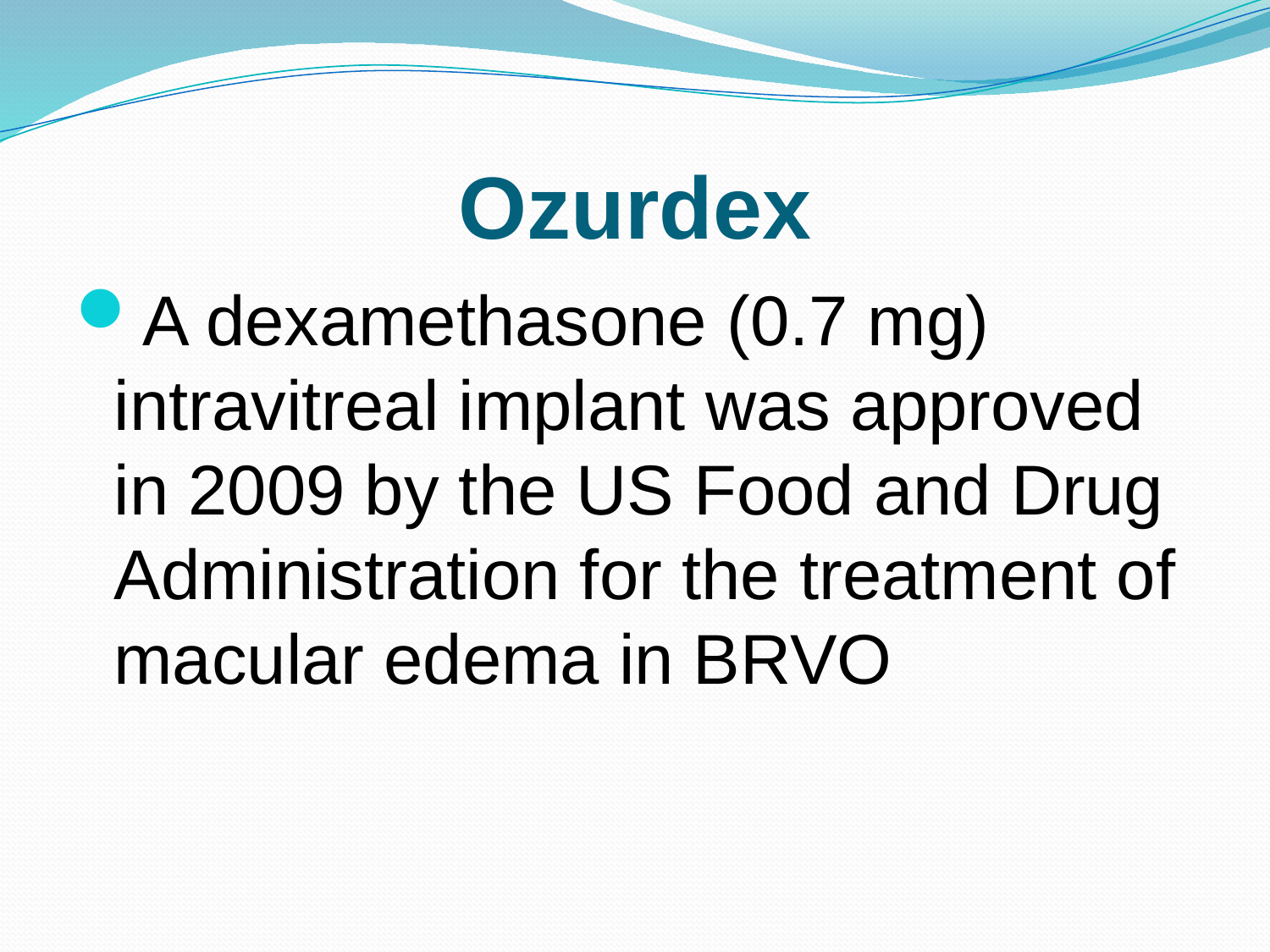

# Ozurdex
A dexamethasone (0.7 mg) intravitreal implant was approved in 2009 by the US Food and Drug Administration for the treatment of macular edema in BRVO